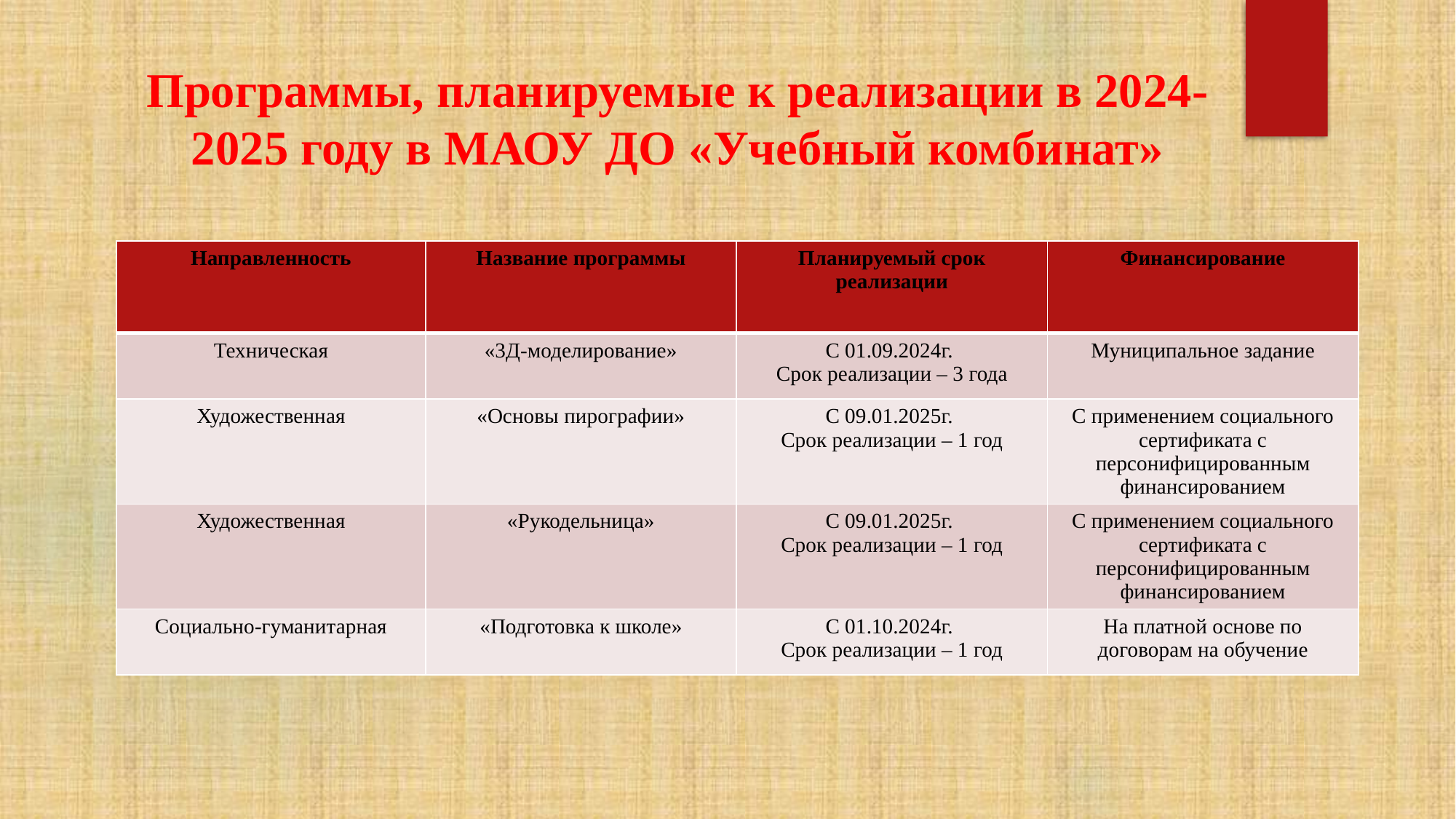

# Программы, планируемые к реализации в 2024-2025 году в МАОУ ДО «Учебный комбинат»
| Направленность | Название программы | Планируемый срок реализации | Финансирование |
| --- | --- | --- | --- |
| Техническая | «3Д-моделирование» | С 01.09.2024г. Срок реализации – 3 года | Муниципальное задание |
| Художественная | «Основы пирографии» | С 09.01.2025г. Срок реализации – 1 год | С применением социального сертификата с персонифицированным финансированием |
| Художественная | «Рукодельница» | С 09.01.2025г. Срок реализации – 1 год | С применением социального сертификата с персонифицированным финансированием |
| Социально-гуманитарная | «Подготовка к школе» | С 01.10.2024г. Срок реализации – 1 год | На платной основе по договорам на обучение |